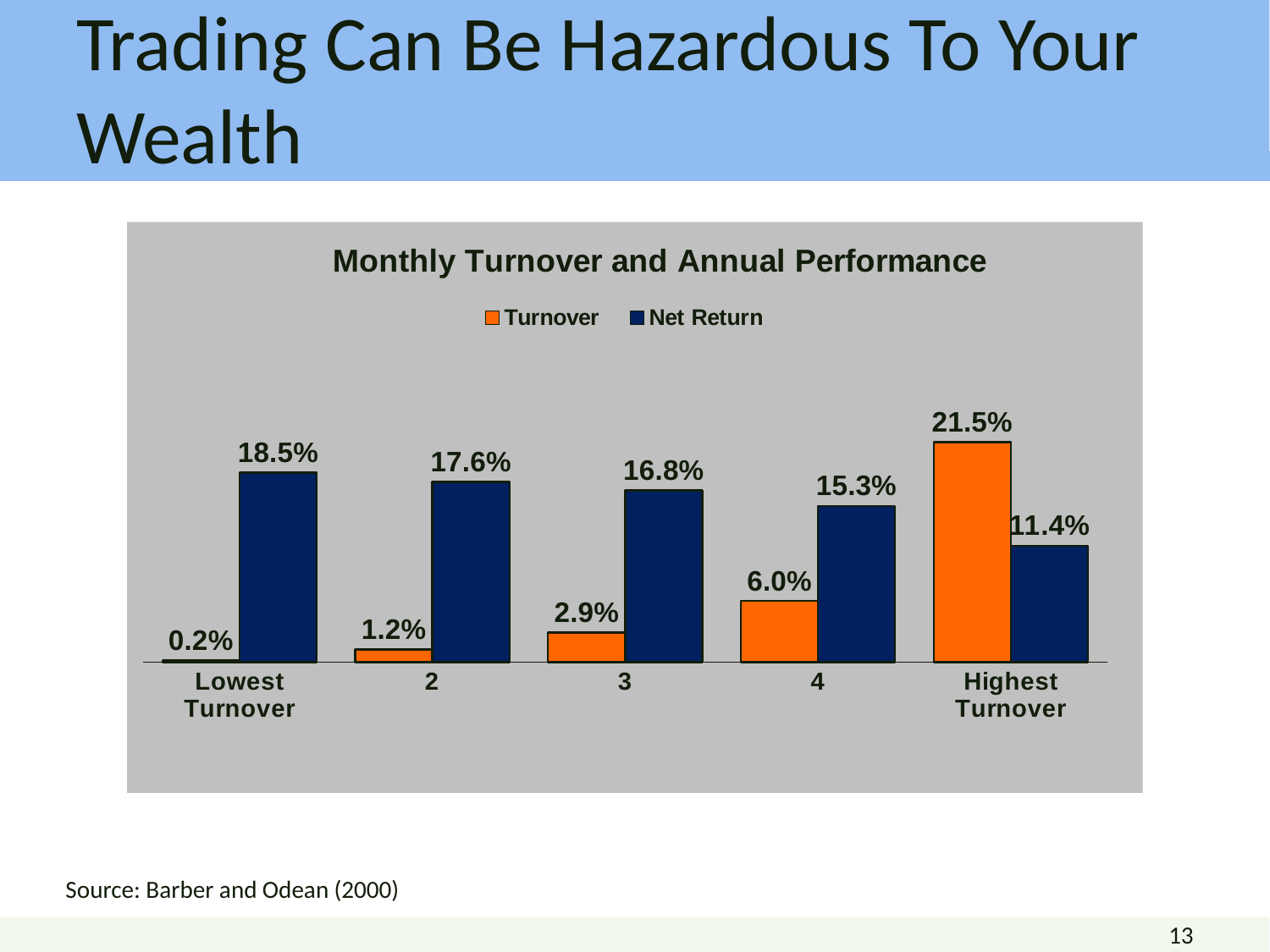

# Trading Can Be Hazardous To Your Wealth

### Chart: Monthly Turnover and Annual Performance

| Category | Turnover | Net Return |
|---|---|---|
| Lowest Turnover | 0.0018964000000000019 | 0.1853386 |
| 2 | 0.0124389 | 0.1763145 |
| 3 | 0.02887210000000001 | 0.1678752 |
| 4 | 0.059834600000000106 | 0.15259660000000017 |
| Highest Turnover | 0.21489890000000017 | 0.11374330000000002 |
Source: Barber and Odean (2000)
13